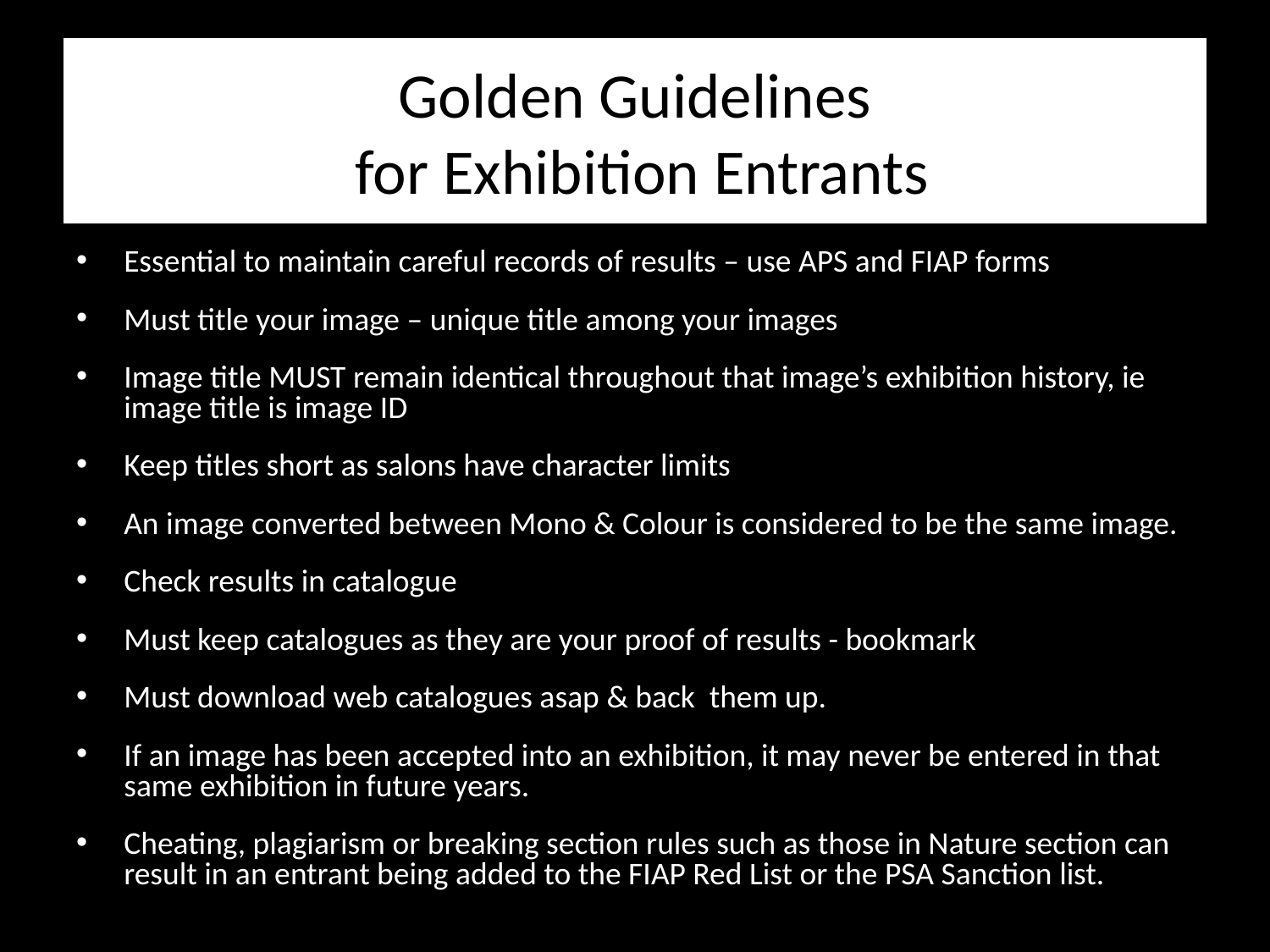

# Golden Guidelines for Exhibition Entrants
Essential to maintain careful records of results – use APS and FIAP forms
Must title your image – unique title among your images
Image title MUST remain identical throughout that image’s exhibition history, ie image title is image ID
Keep titles short as salons have character limits
An image converted between Mono & Colour is considered to be the same image.
Check results in catalogue
Must keep catalogues as they are your proof of results - bookmark
Must download web catalogues asap & back  them up.
If an image has been accepted into an exhibition, it may never be entered in that same exhibition in future years.
Cheating, plagiarism or breaking section rules such as those in Nature section can result in an entrant being added to the FIAP Red List or the PSA Sanction list.